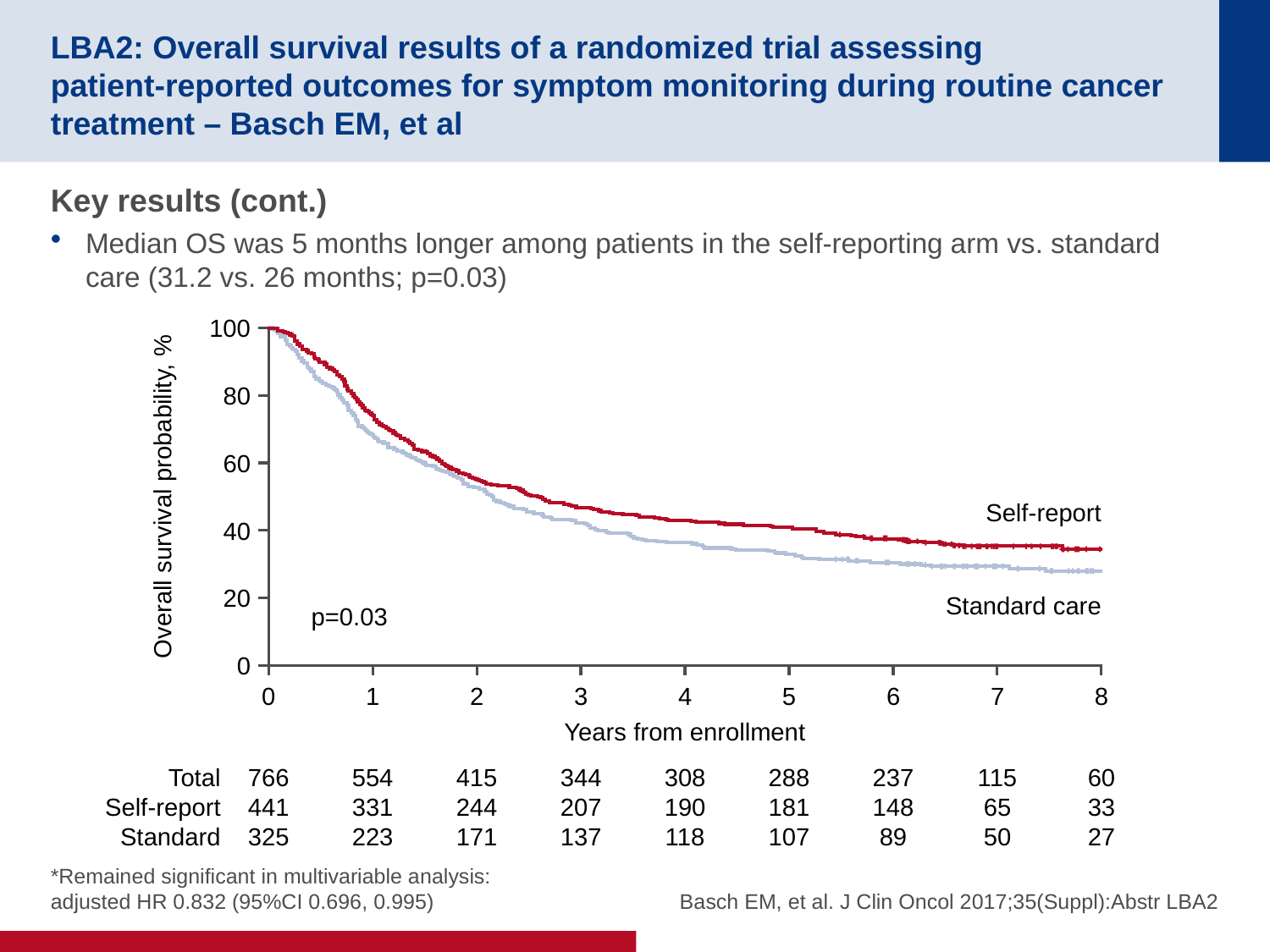

# LBA2: Overall survival results of a randomized trial assessing patient-reported outcomes for symptom monitoring during routine cancer treatment – Basch EM, et al
Key results (cont.)
Median OS was 5 months longer among patients in the self-reporting arm vs. standard care (31.2 vs. 26 months; p=0.03)
100

80
60
Overall survival probability, %
Self-report
40
20
Standard care
p=0.03
0
0
1
2
3
4
5
6
7
8
Years from enrollment
Total
Self-report
Standard
766
441
325
554
331
223
415
244
171
344
207
137
308
190
118
288
181
107
237
148
89
115
65
50
60
33
27
*Remained significant in multivariable analysis:
adjusted HR 0.832 (95%CI 0.696, 0.995)
Basch EM, et al. J Clin Oncol 2017;35(Suppl):Abstr LBA2